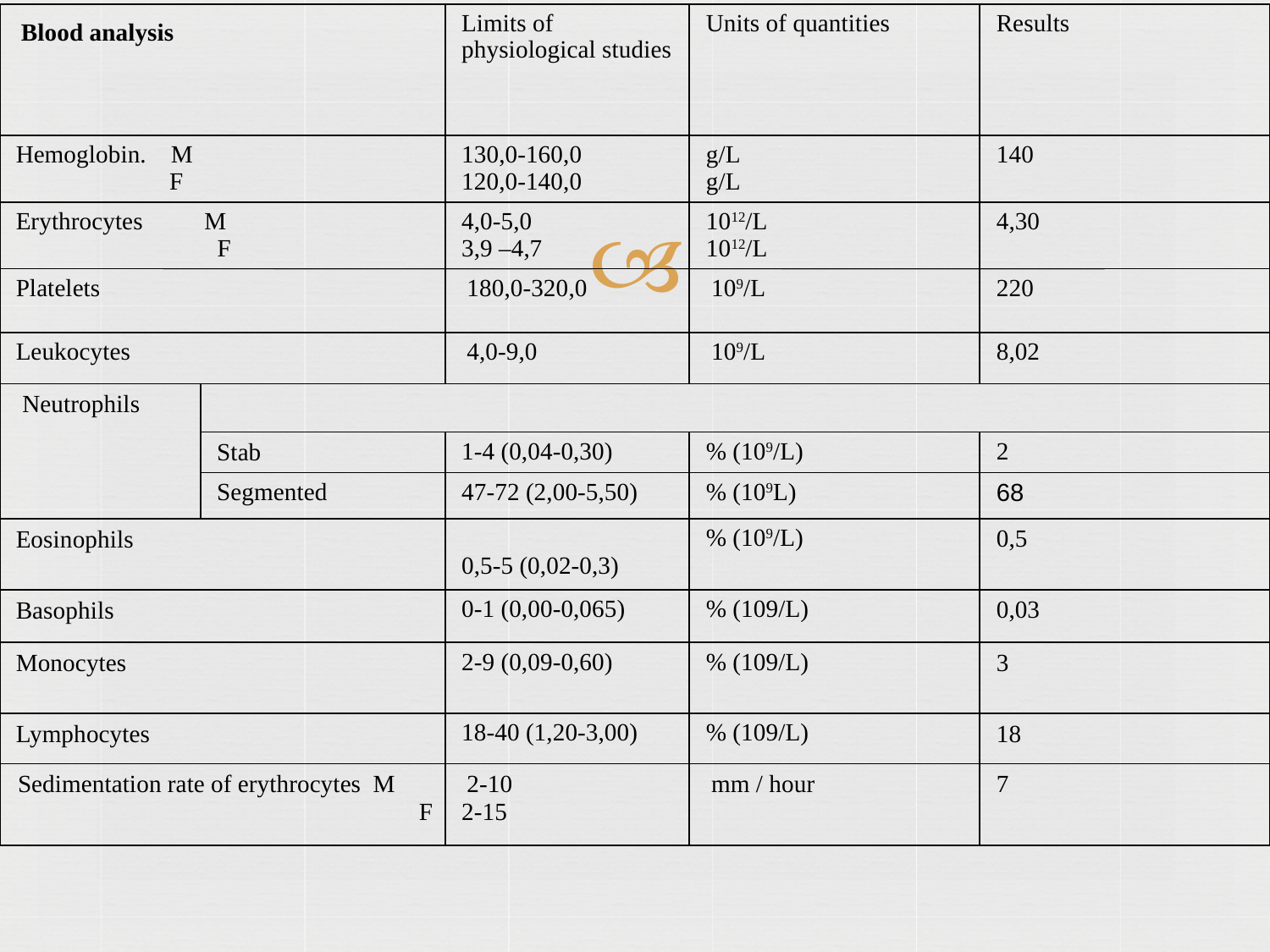

| Blood analysis |  | Limits of physiological studies | Units of quantities | Results |
| --- | --- | --- | --- | --- |
| Hemoglobin. M F |  | 130,0-160,0 120,0-140,0 | g/L g/L | 140 |
| Erythrocytes M F |  | 4,0-5,0 3,9 –4,7 | 1012/L 1012/L | 4,30 |
| Platelets |  | 180,0-320,0 | 109/L | 220 |
| Leukocytes |  | 4,0-9,0 | 109/L | 8,02 |
| Neutrophils |  |  |  |  |
|  | Stab | 1-4 (0,04-0,30) | % (109/L) | 2 |
|  | Segmented | 47-72 (2,00-5,50) | % (109L) | 68 |
| Eosinophils |  | 0,5-5 (0,02-0,3) | % (109/L) | 0,5 |
| Basophils |  | 0-1 (0,00-0,065) | % (109/L) | 0,03 |
| Monocytes |  | 2-9 (0,09-0,60) | % (109/L) | 3 |
| Lymphocytes |  | 18-40 (1,20-3,00) | % (109/L) | 18 |
| Sedimentation rate of erythrocytes M F |  | 2-10 2-15 | mm / hour | 7 |
🙢